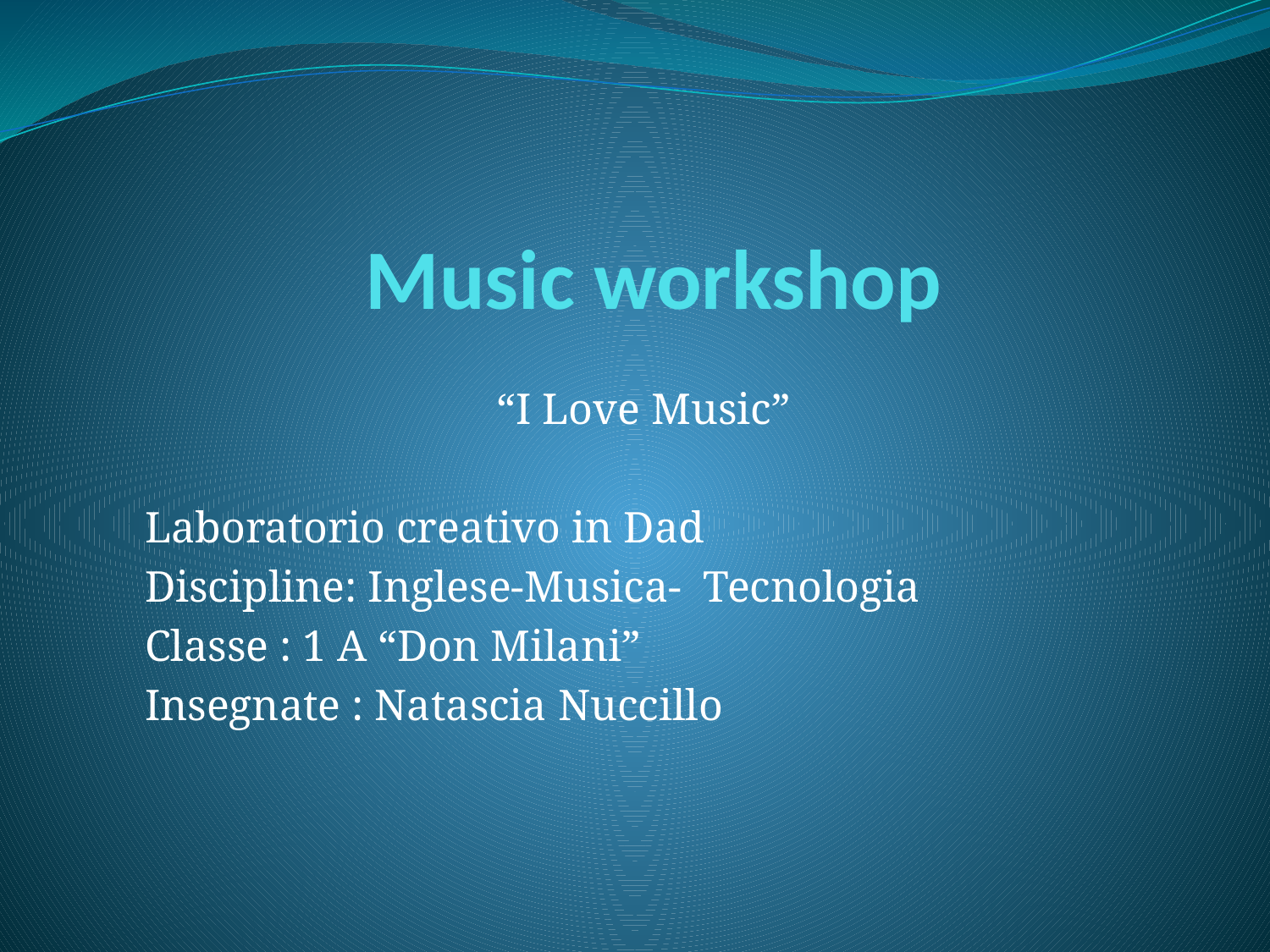

# Music workshop
                                “I Love Music”

Laboratorio creativo in Dad
Discipline: Inglese-Musica-  Tecnologia
Classe : 1 A “Don Milani”
Insegnate : Natascia Nuccillo